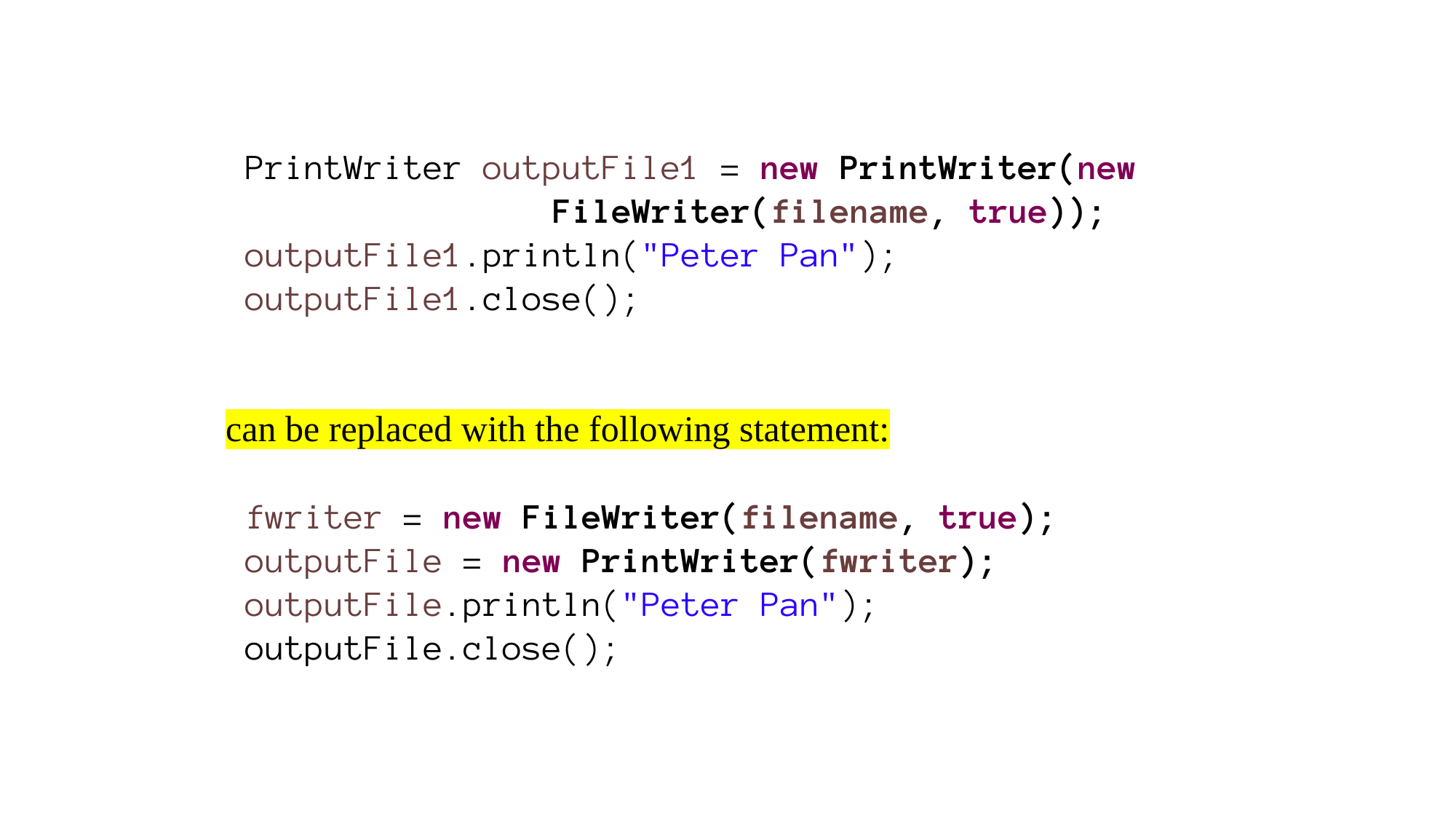

PrintWriter outputFile1 = new PrintWriter(new 			FileWriter(filename, true));
 outputFile1.println("Peter Pan");
 outputFile1.close();

can be replaced with the following statement:

 fwriter = new FileWriter(filename, true);
 outputFile = new PrintWriter(fwriter);
 outputFile.println("Peter Pan");
 outputFile.close();